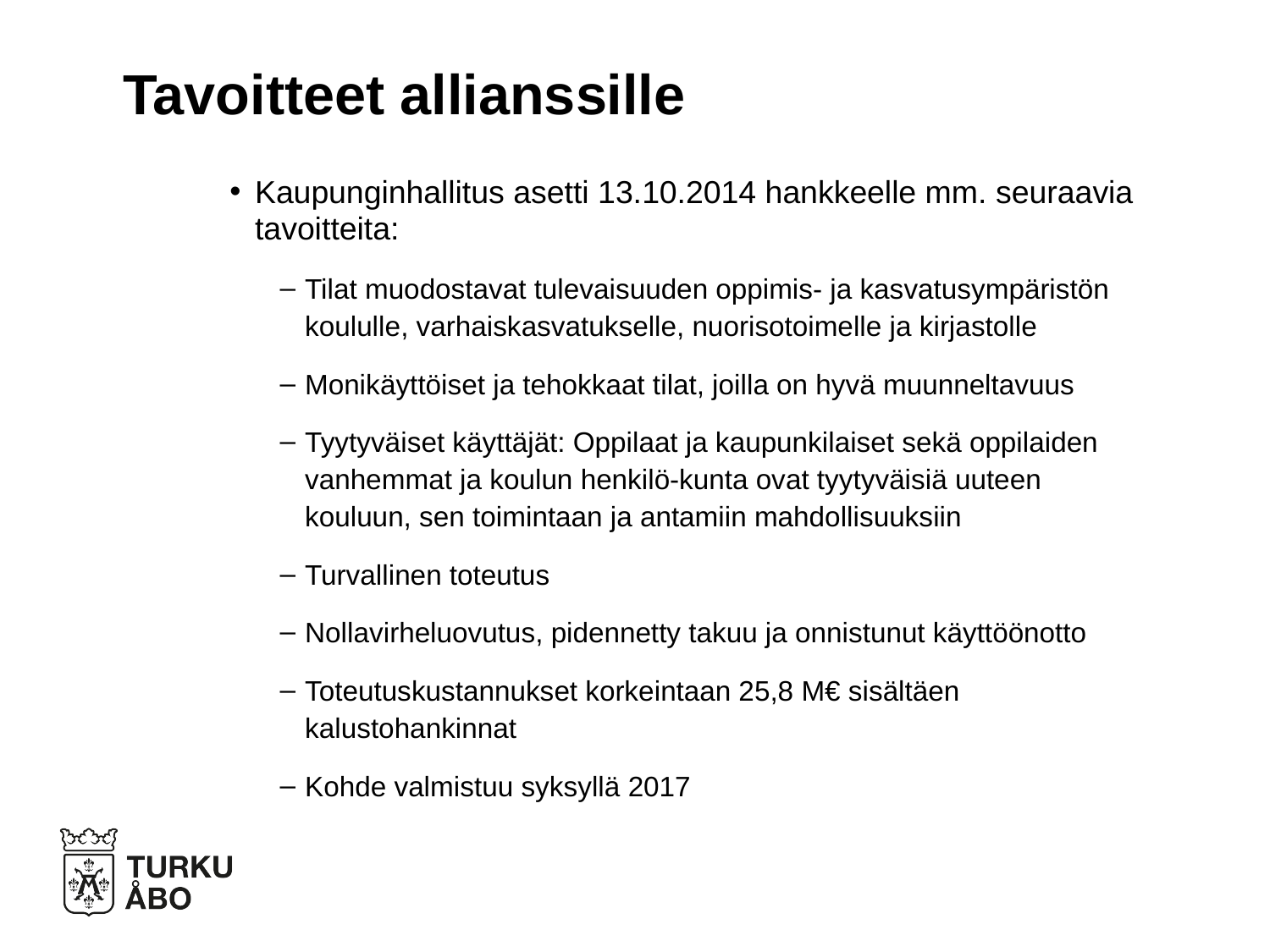

# Tavoitteet allianssille
Kaupunginhallitus asetti 13.10.2014 hankkeelle mm. seuraavia tavoitteita:
Tilat muodostavat tulevaisuuden oppimis- ja kasvatusympäristön koululle, varhaiskasvatukselle, nuorisotoimelle ja kirjastolle
Monikäyttöiset ja tehokkaat tilat, joilla on hyvä muunneltavuus
Tyytyväiset käyttäjät: Oppilaat ja kaupunkilaiset sekä oppilaiden vanhemmat ja koulun henkilö-kunta ovat tyytyväisiä uuteen kouluun, sen toimintaan ja antamiin mahdollisuuksiin
Turvallinen toteutus
Nollavirheluovutus, pidennetty takuu ja onnistunut käyttöönotto
Toteutuskustannukset korkeintaan 25,8 M€ sisältäen kalustohankinnat
Kohde valmistuu syksyllä 2017